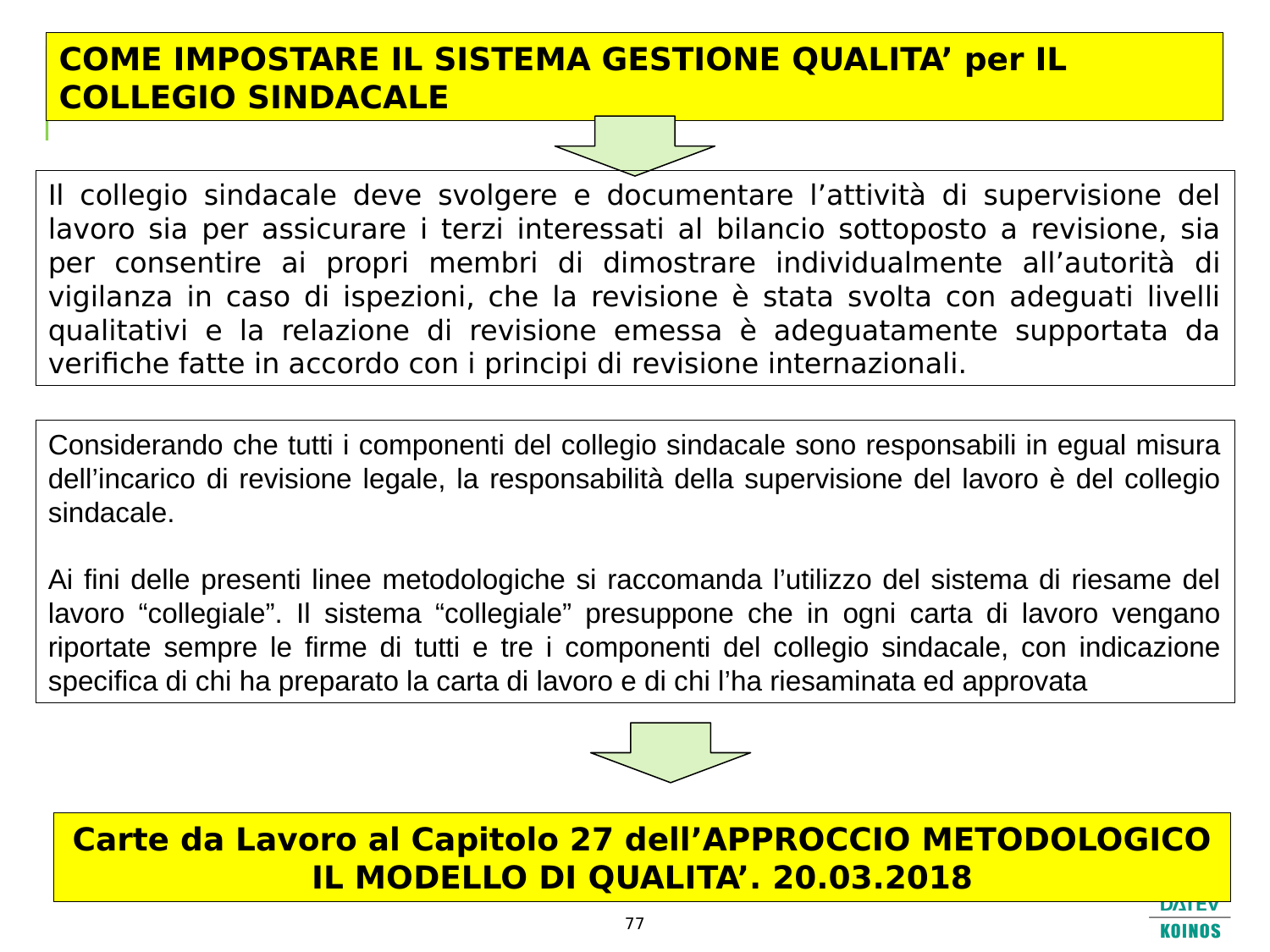

CONTROLLI QUALITA’ E CARTE DA LAVORO (4)
COME IMPOSTARE IL SISTEMA GESTIONE QUALITA’ per IL COLLEGIO SINDACALE

Il collegio sindacale deve svolgere e documentare l’attività di supervisione del lavoro sia per assicurare i terzi interessati al bilancio sottoposto a revisione, sia per consentire ai propri membri di dimostrare individualmente all’autorità di vigilanza in caso di ispezioni, che la revisione è stata svolta con adeguati livelli qualitativi e la relazione di revisione emessa è adeguatamente supportata da verifiche fatte in accordo con i principi di revisione internazionali.
Considerando che tutti i componenti del collegio sindacale sono responsabili in egual misura dell’incarico di revisione legale, la responsabilità della supervisione del lavoro è del collegio sindacale.

Ai fini delle presenti linee metodologiche si raccomanda l’utilizzo del sistema di riesame del lavoro “collegiale”. Il sistema “collegiale” presuppone che in ogni carta di lavoro vengano riportate sempre le firme di tutti e tre i componenti del collegio sindacale, con indicazione specifica di chi ha preparato la carta di lavoro e di chi l’ha riesaminata ed approvata

Carte da Lavoro al Capitolo 27 dell’APPROCCIO METODOLOGICO
IL MODELLO DI QUALITA’. 20.03.2018
77